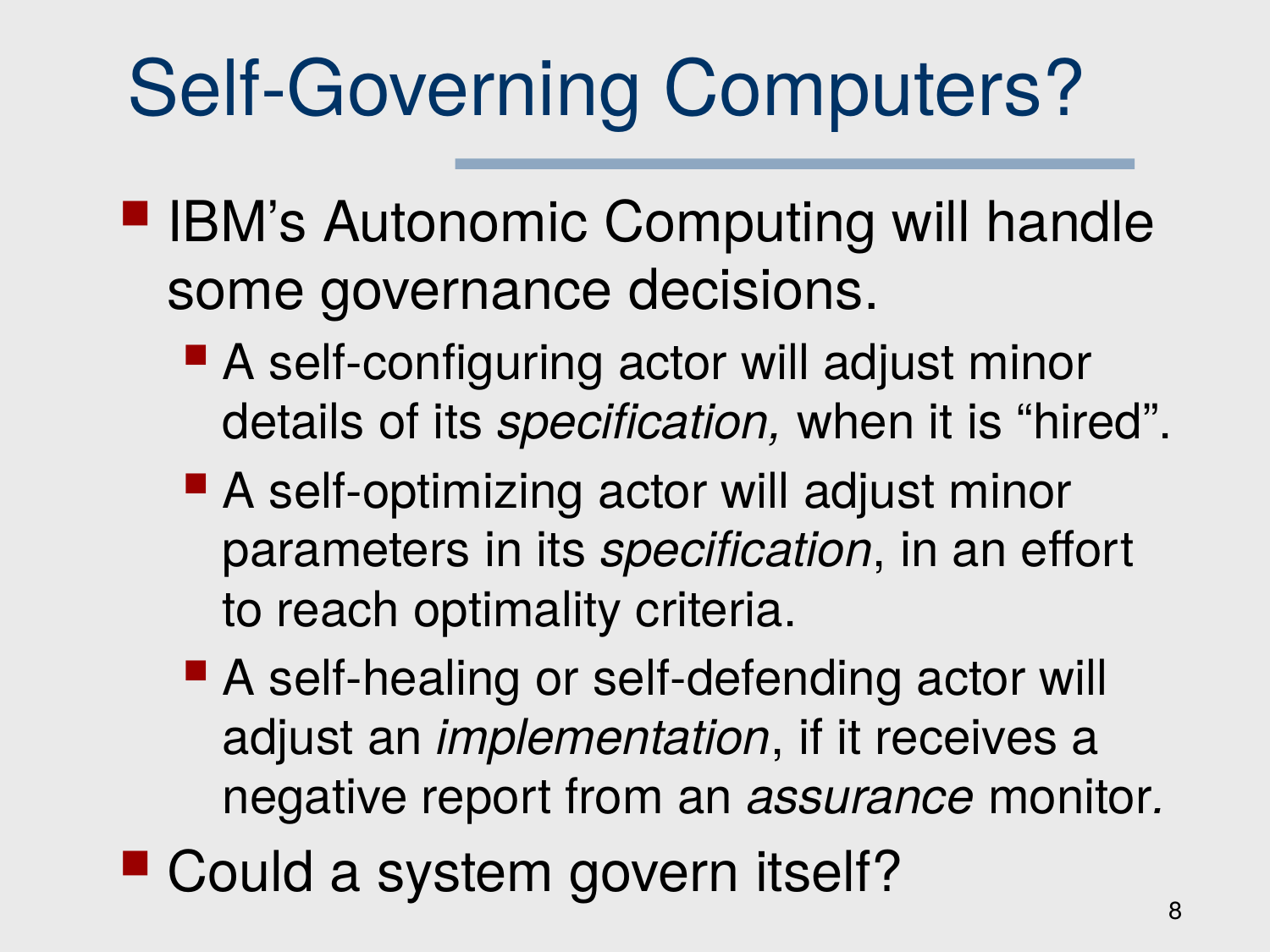

# Self-Governing Computers?
IBM’s Autonomic Computing will handle some governance decisions.
A self-configuring actor will adjust minor details of its specification, when it is “hired”.
A self-optimizing actor will adjust minor parameters in its specification, in an effort to reach optimality criteria.
A self-healing or self-defending actor will adjust an implementation, if it receives a negative report from an assurance monitor.
Could a system govern itself?
8